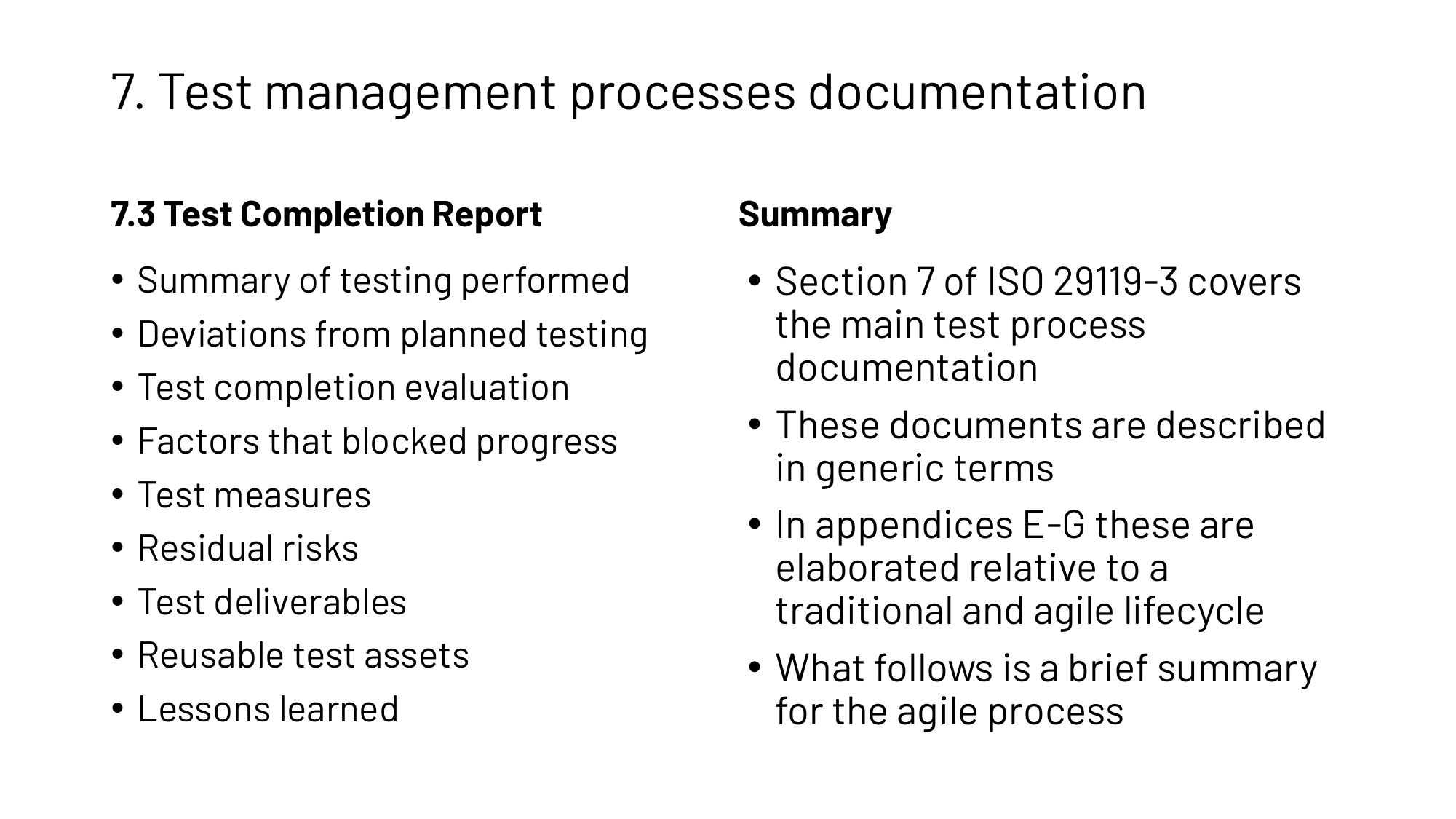

# 7. Test management processes documentation
7.3 Test Completion Report
Summary
Summary of testing performed
Deviations from planned testing
Test completion evaluation
Factors that blocked progress
Test measures
Residual risks
Test deliverables
Reusable test assets
Lessons learned
Section 7 of ISO 29119-3 covers the main test process documentation
These documents are described in generic terms
In appendices E-G these are elaborated relative to a traditional and agile lifecycle
What follows is a brief summary for the agile process